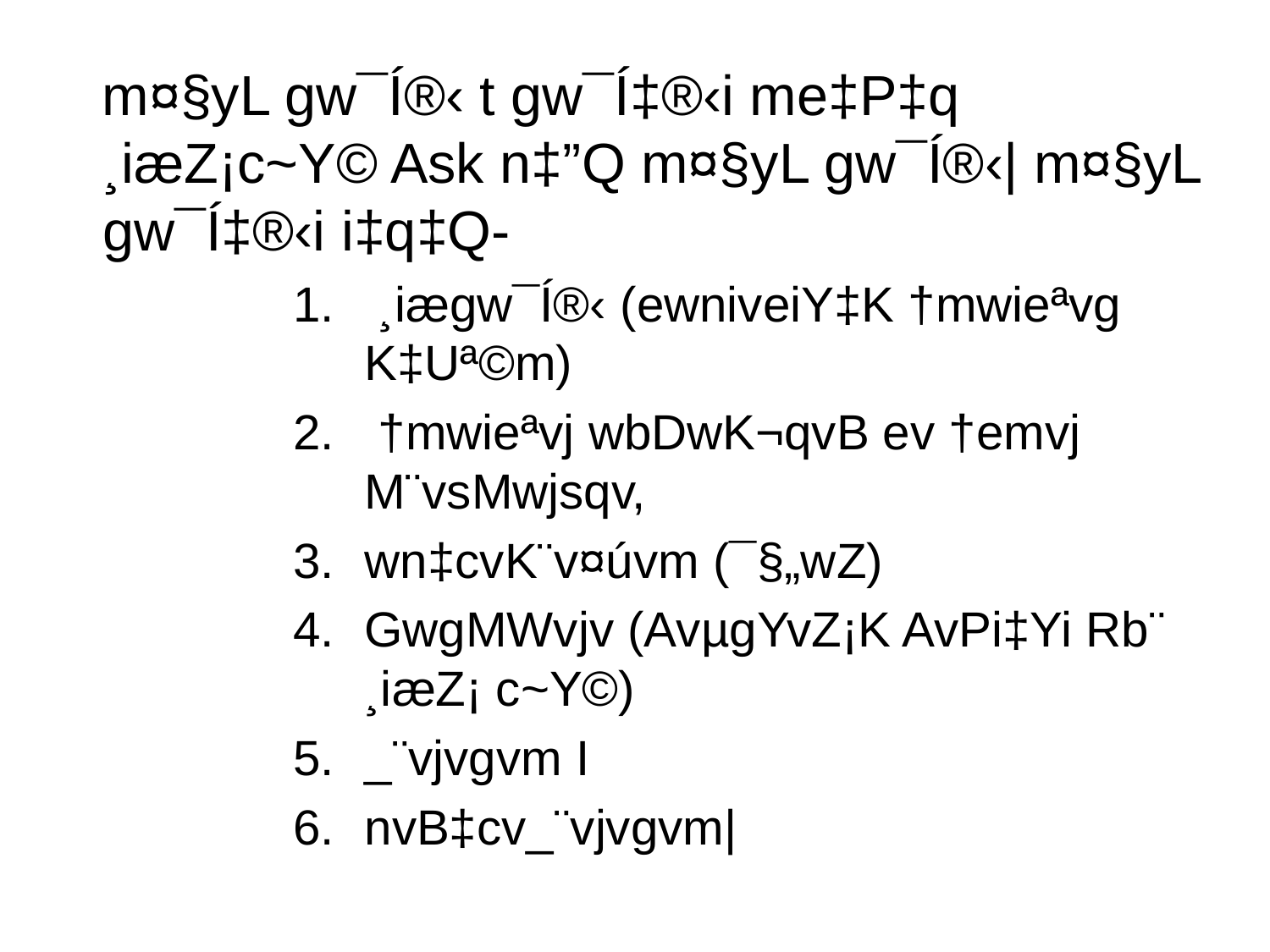

m¤§yL gw¯Í®‹ t gw¯Í‡®‹i me‡P‡q ¸iæZ¡c~Y© Ask n‡”Q m¤§yL gw¯Í®‹| m¤§yL gw¯Í‡®‹i i‡q‡Q-
 ¸iægw¯Í®‹ (ewniveiY‡K †mwieªvg K‡Uª©m)
 †mwieªvj wbDwK¬qvB ev †emvj M¨vsMwjsqv,
wn‡cvK¨v¤úvm (¯§„wZ)
GwgMWvjv (AvµgYvZ¡K AvPi‡Yi Rb¨ ¸iæZ¡ c~Y©)
_¨vjvgvm I
nvB‡cv_¨vjvgvm|